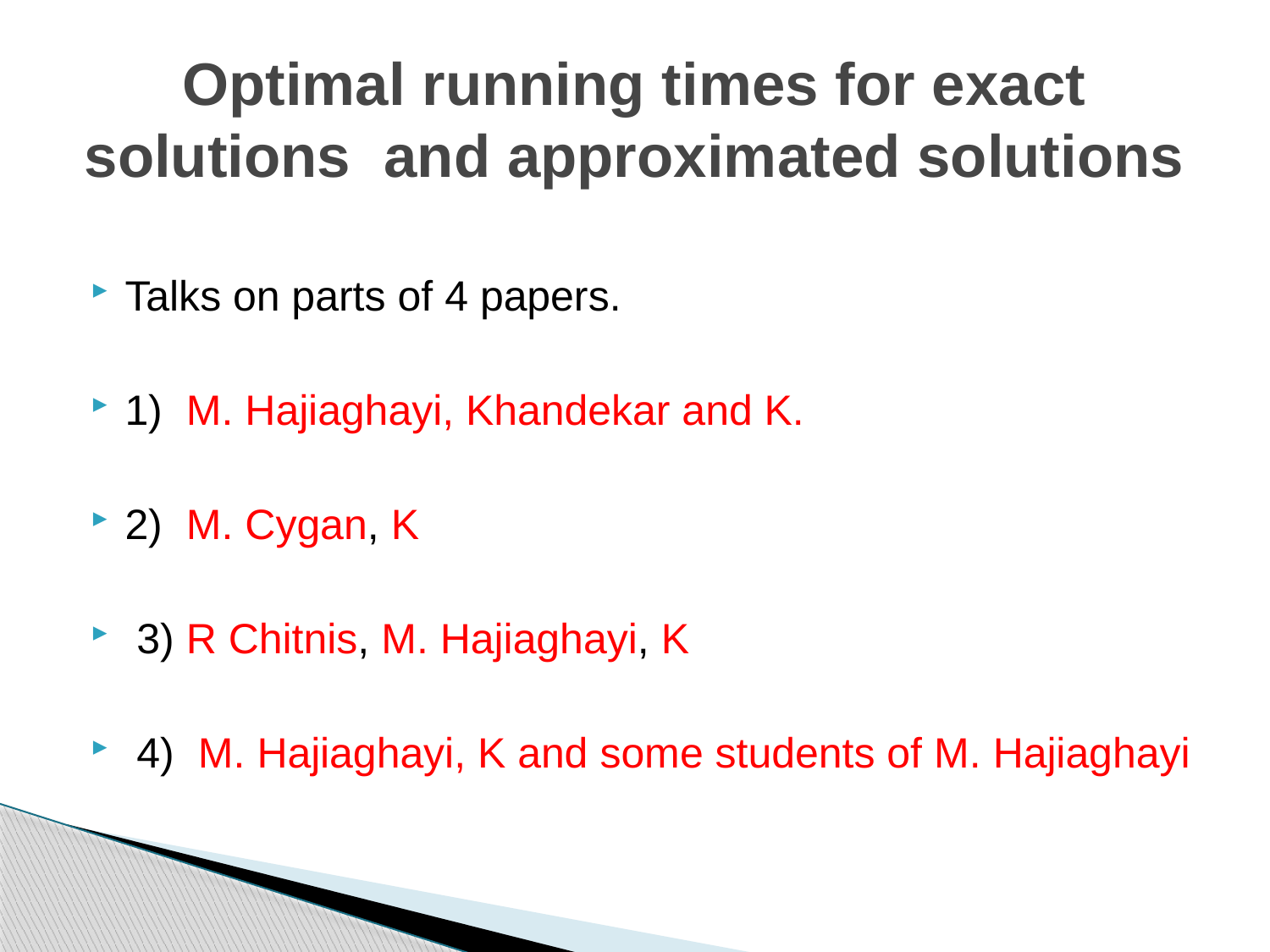

# Optimal running times for exact solutions  and approximated solutions

Talks on parts of 4 papers.

1)  M. Hajiaghayi, Khandekar and K.

2)  M. Cygan, K

 3) R Chitnis, M. Hajiaghayi, K

 4)  M. Hajiaghayi, K and some students of M. Hajiaghayi